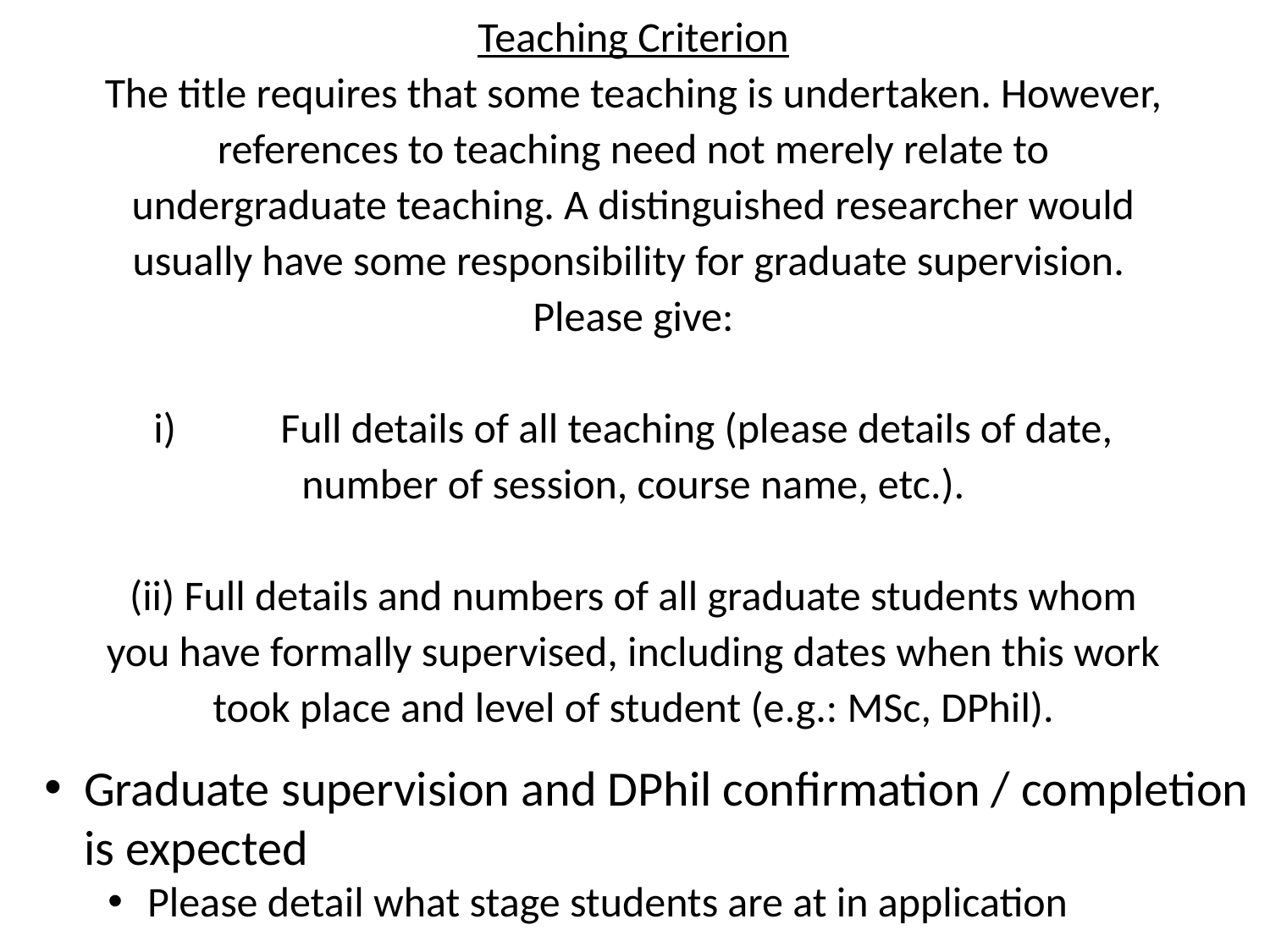

# Teaching Criterion The title requires that some teaching is undertaken. However, references to teaching need not merely relate to undergraduate teaching. A distinguished researcher would usually have some responsibility for graduate supervision.  Please give:   i)	Full details of all teaching (please details of date, number of session, course name, etc.). (ii) Full details and numbers of all graduate students whom you have formally supervised, including dates when this work took place and level of student (e.g.: MSc, DPhil).

Graduate supervision and DPhil confirmation / completion is expected
Please detail what stage students are at in application